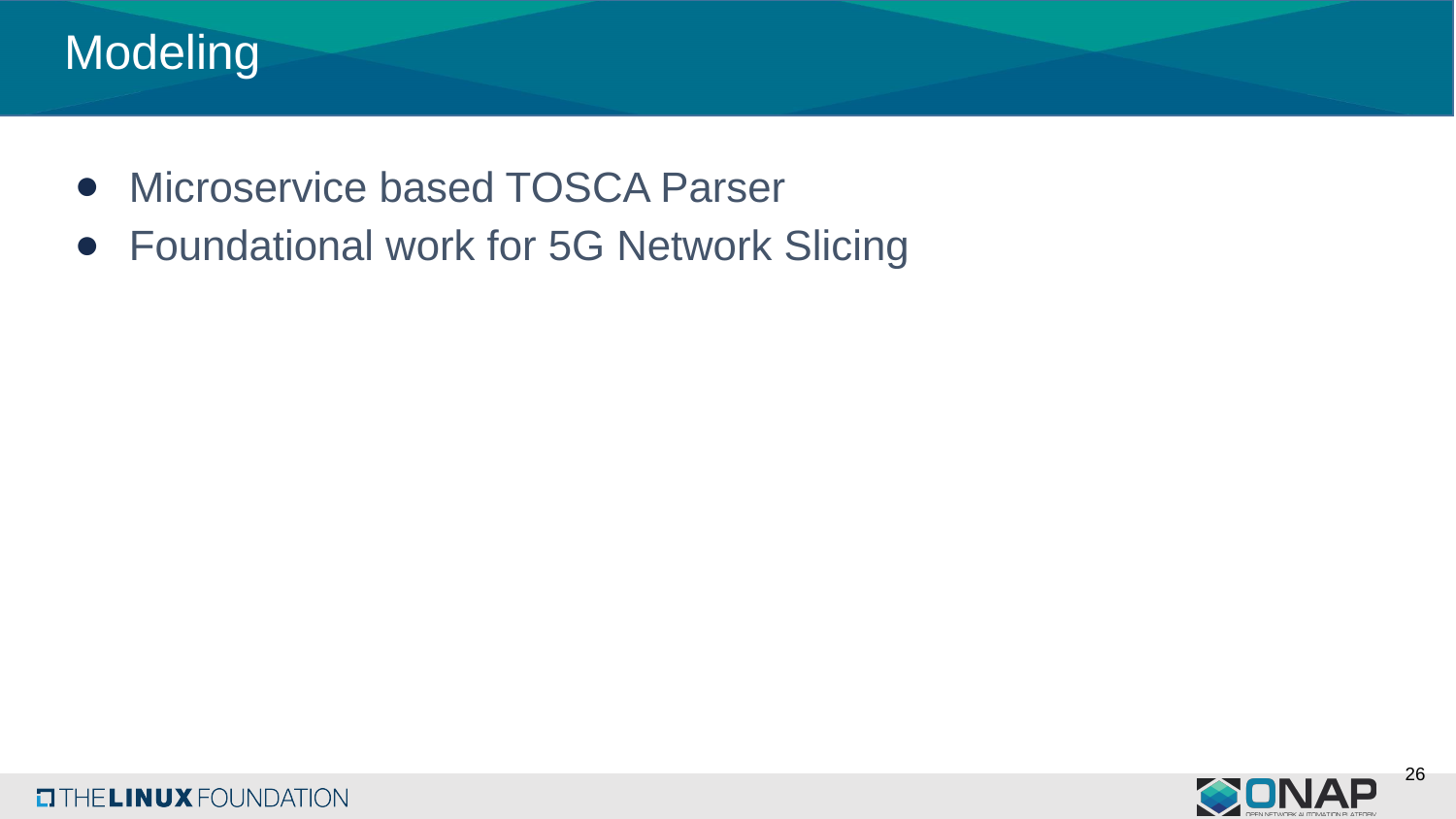

# Modeling
Microservice based TOSCA Parser
Foundational work for 5G Network Slicing

26